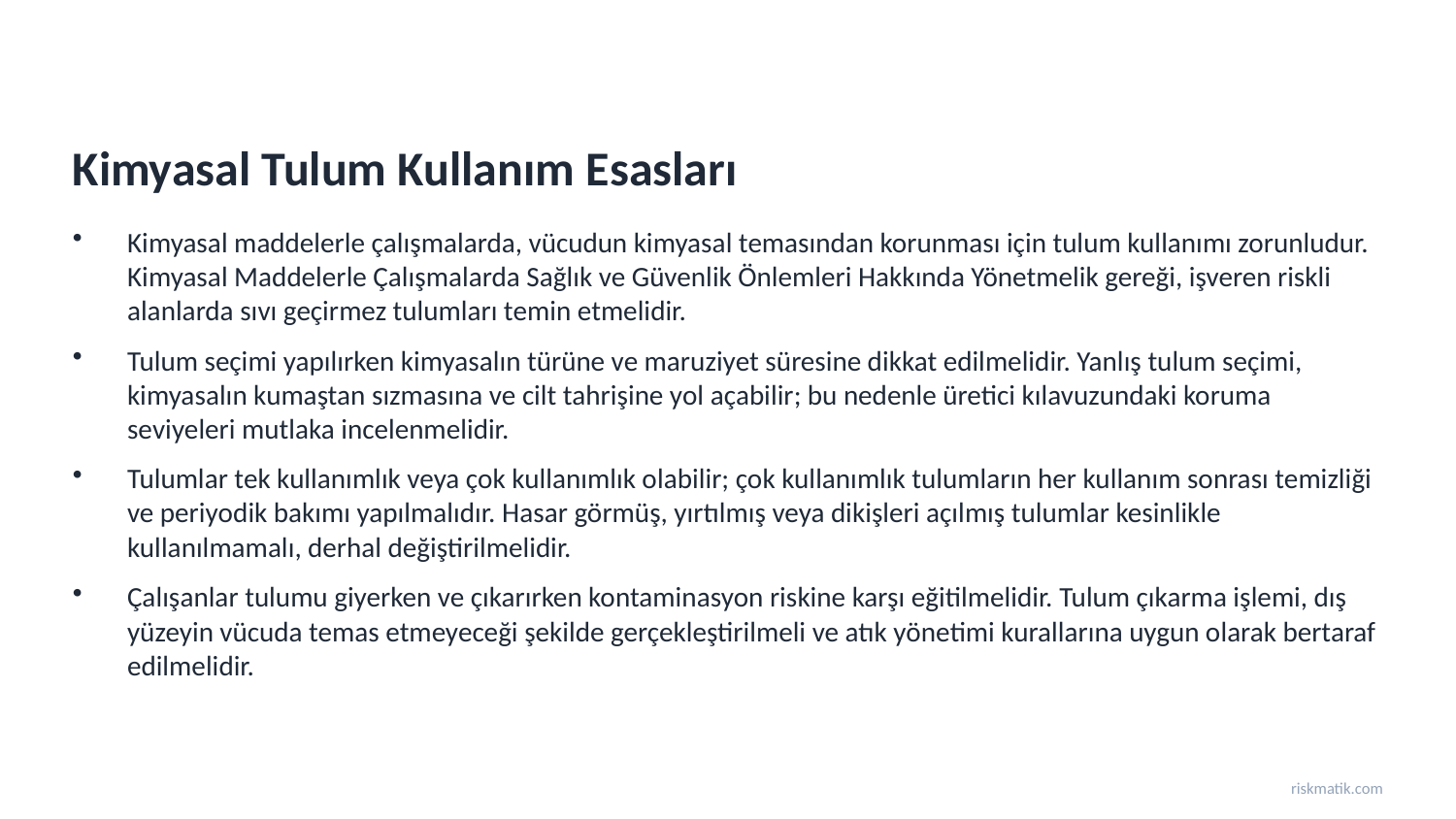

Kimyasal Tulum Kullanım Esasları
Kimyasal maddelerle çalışmalarda, vücudun kimyasal temasından korunması için tulum kullanımı zorunludur. Kimyasal Maddelerle Çalışmalarda Sağlık ve Güvenlik Önlemleri Hakkında Yönetmelik gereği, işveren riskli alanlarda sıvı geçirmez tulumları temin etmelidir.
Tulum seçimi yapılırken kimyasalın türüne ve maruziyet süresine dikkat edilmelidir. Yanlış tulum seçimi, kimyasalın kumaştan sızmasına ve cilt tahrişine yol açabilir; bu nedenle üretici kılavuzundaki koruma seviyeleri mutlaka incelenmelidir.
Tulumlar tek kullanımlık veya çok kullanımlık olabilir; çok kullanımlık tulumların her kullanım sonrası temizliği ve periyodik bakımı yapılmalıdır. Hasar görmüş, yırtılmış veya dikişleri açılmış tulumlar kesinlikle kullanılmamalı, derhal değiştirilmelidir.
Çalışanlar tulumu giyerken ve çıkarırken kontaminasyon riskine karşı eğitilmelidir. Tulum çıkarma işlemi, dış yüzeyin vücuda temas etmeyeceği şekilde gerçekleştirilmeli ve atık yönetimi kurallarına uygun olarak bertaraf edilmelidir.
riskmatik.com